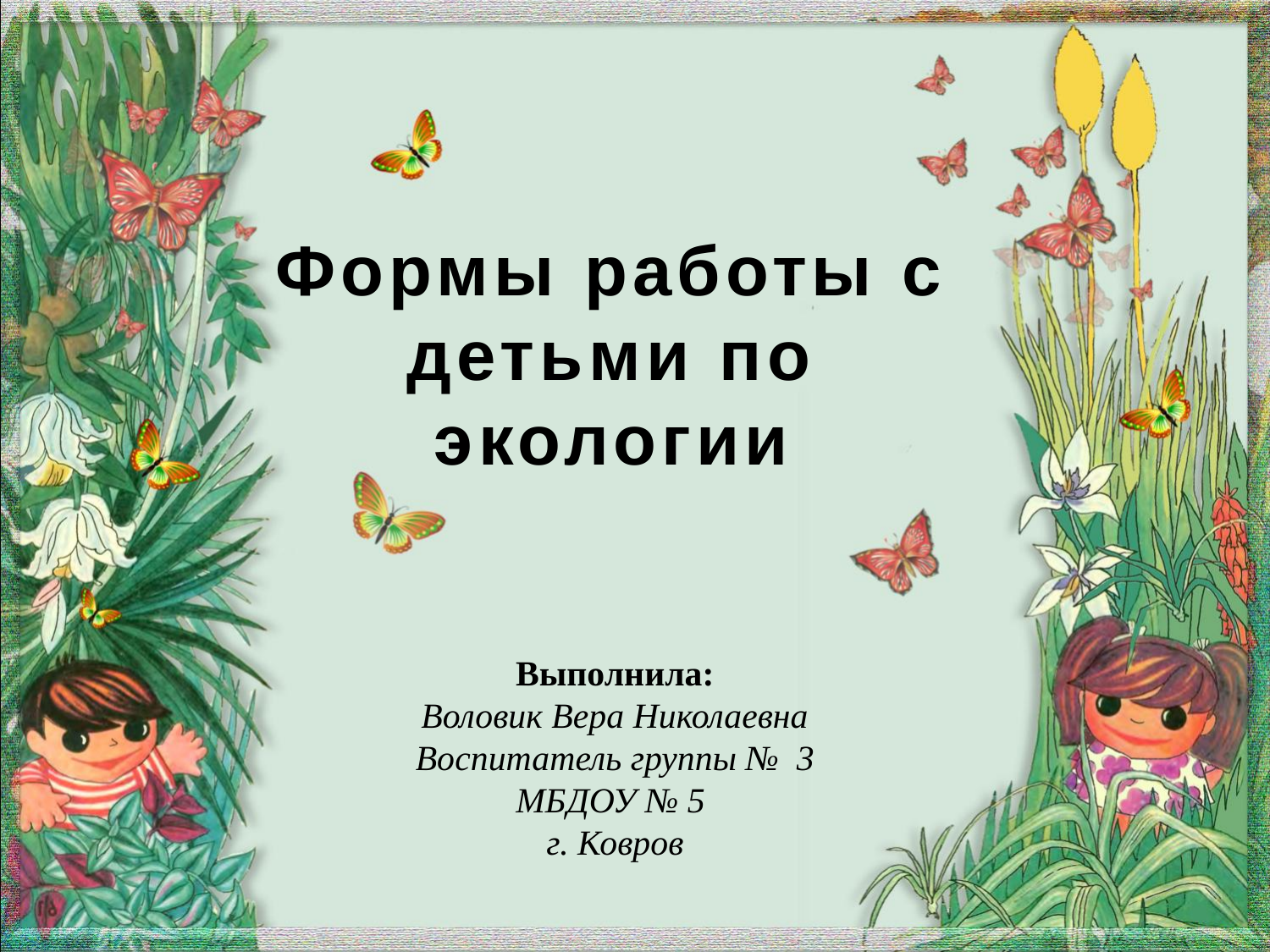

# Формы работы с детьми по экологии
Выполнила:
Воловик Вера Николаевна
Воспитатель группы №  3
МБДОУ № 5
г. Ковров